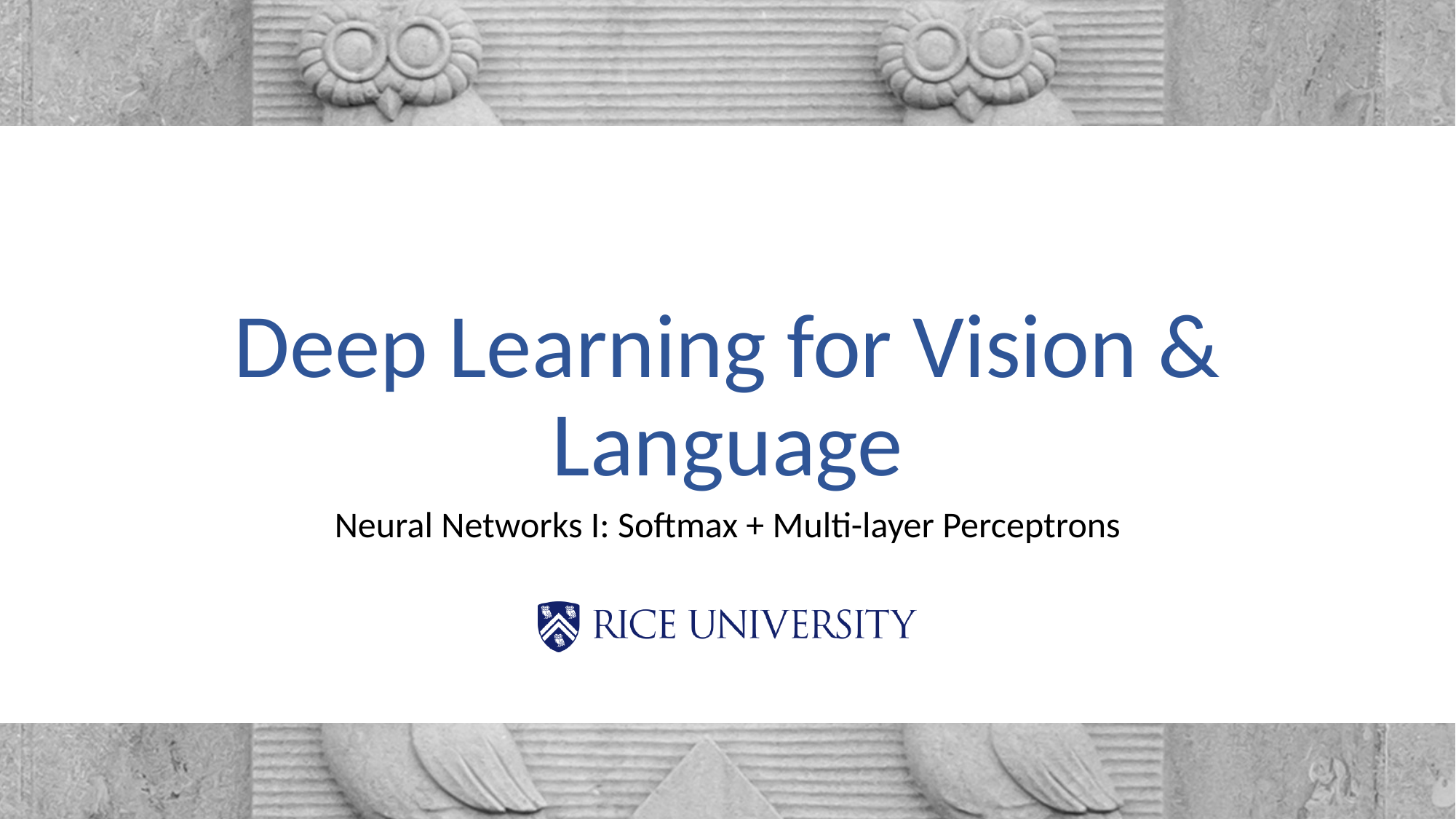

# Deep Learning for Vision & Language
Neural Networks I: Softmax + Multi-layer Perceptrons